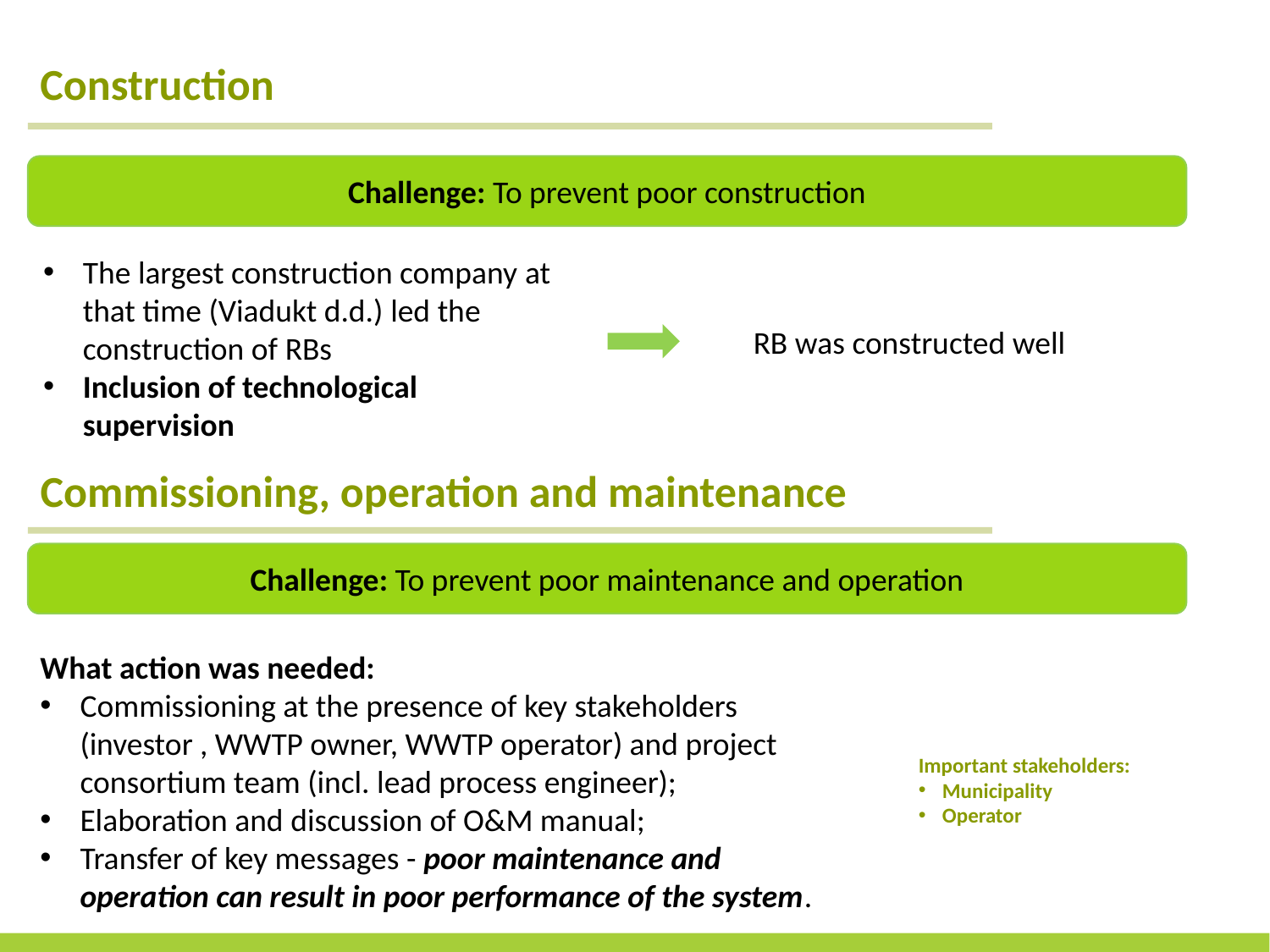

Construction
Challenge: To prevent poor construction
The largest construction company at that time (Viadukt d.d.) led the construction of RBs
Inclusion of technological supervision
RB was constructed well

Commissioning, operation and maintenance
Challenge: To prevent poor maintenance and operation
What action was needed:
Commissioning at the presence of key stakeholders (investor , WWTP owner, WWTP operator) and project consortium team (incl. lead process engineer);
Elaboration and discussion of O&M manual;
Transfer of key messages - poor maintenance and operation can result in poor performance of the system.
Important stakeholders:
Municipality
Operator